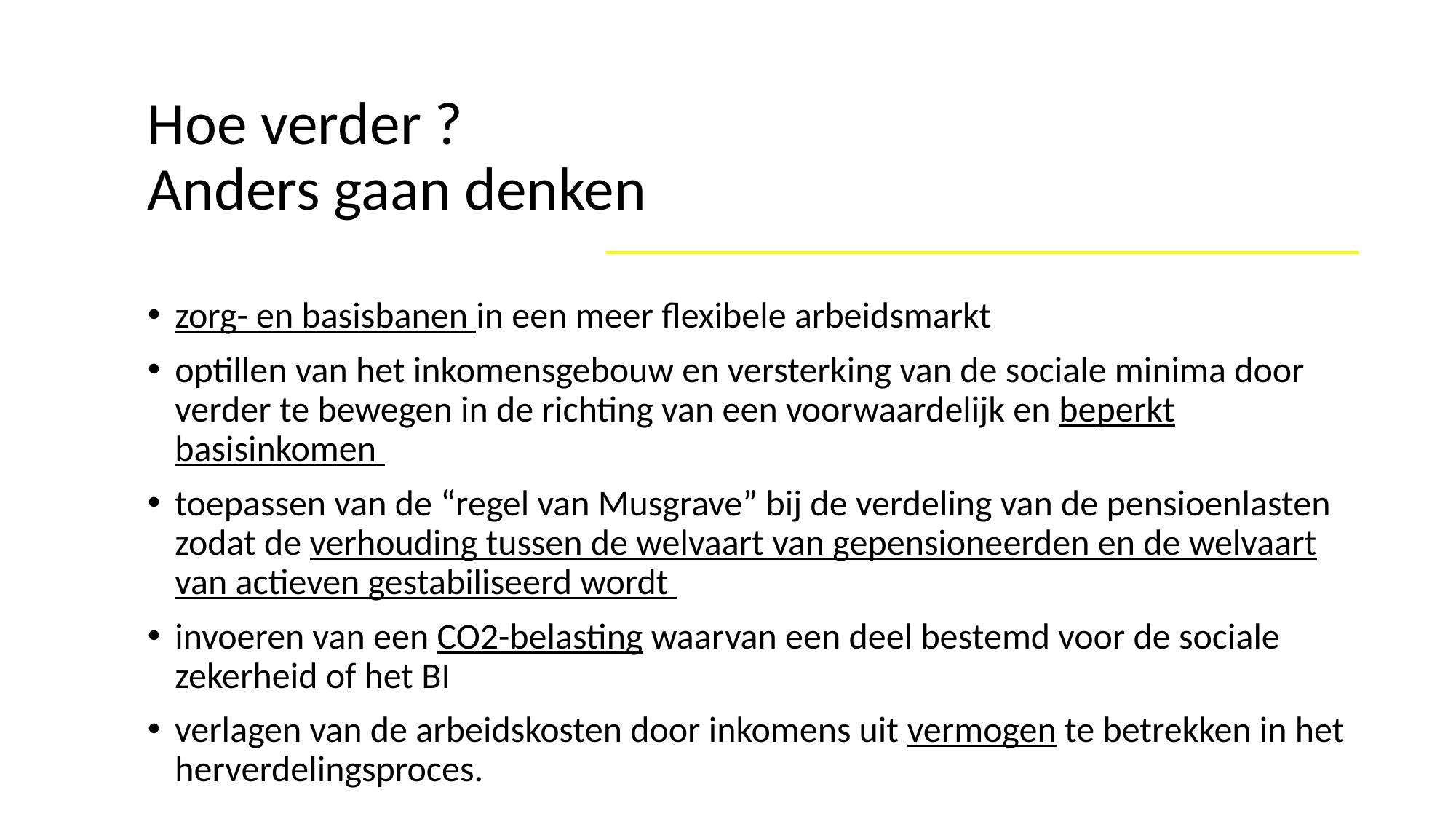

# Hoe verder ? Anders gaan denken
zorg- en basisbanen in een meer flexibele arbeidsmarkt
optillen van het inkomensgebouw en versterking van de sociale minima door verder te bewegen in de richting van een voorwaardelijk en beperkt basisinkomen
toepassen van de “regel van Musgrave” bij de verdeling van de pensioenlasten zodat de verhouding tussen de welvaart van gepensioneerden en de welvaart van actieven gestabiliseerd wordt
invoeren van een CO2-belasting waarvan een deel bestemd voor de sociale zekerheid of het BI
verlagen van de arbeidskosten door inkomens uit vermogen te betrekken in het herverdelingsproces.